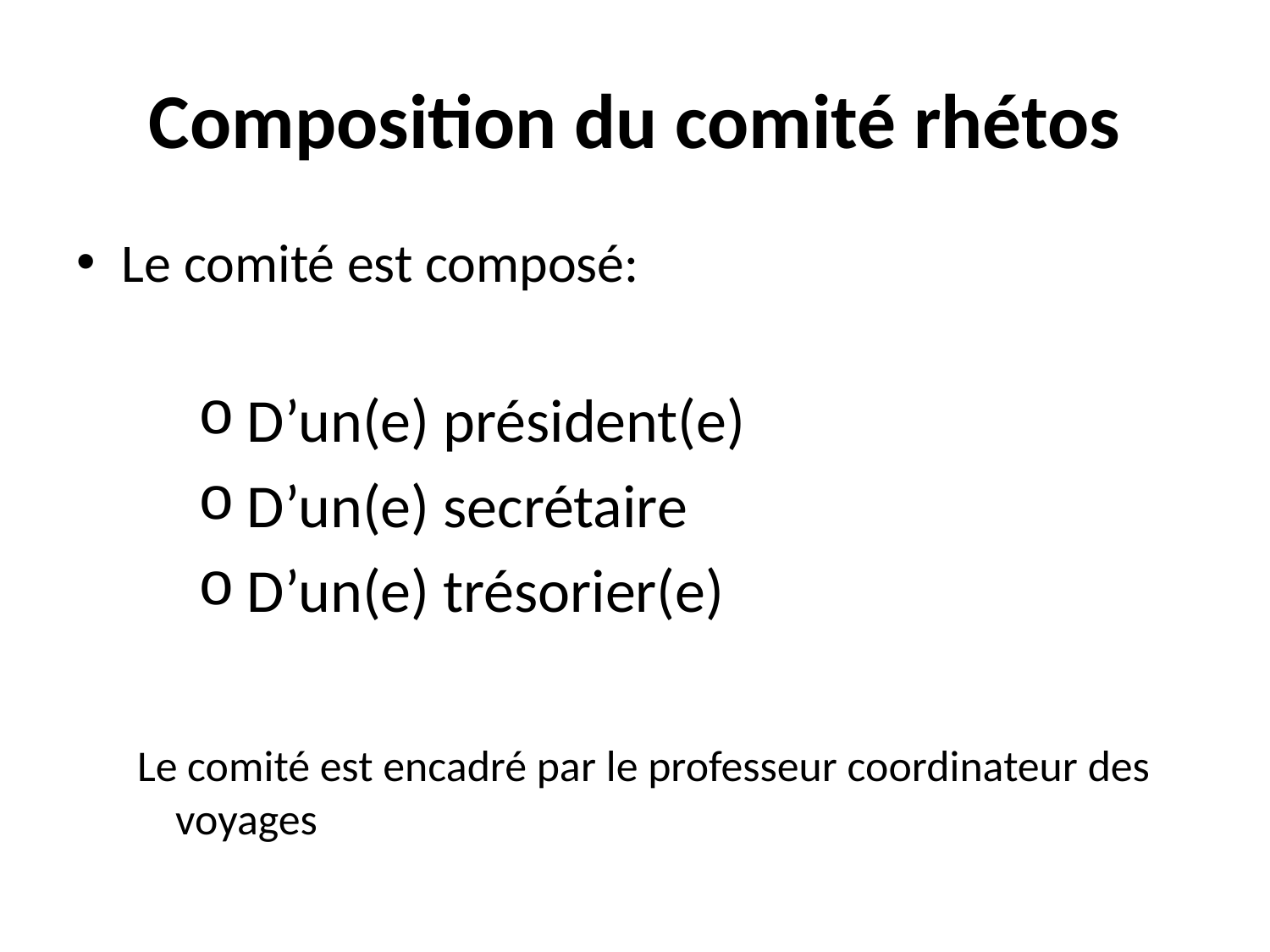

# Composition du comité rhétos
Le comité est composé:

 D’un(e) président(e)
 D’un(e) secrétaire
 D’un(e) trésorier(e)

Le comité est encadré par le professeur coordinateur des voyages